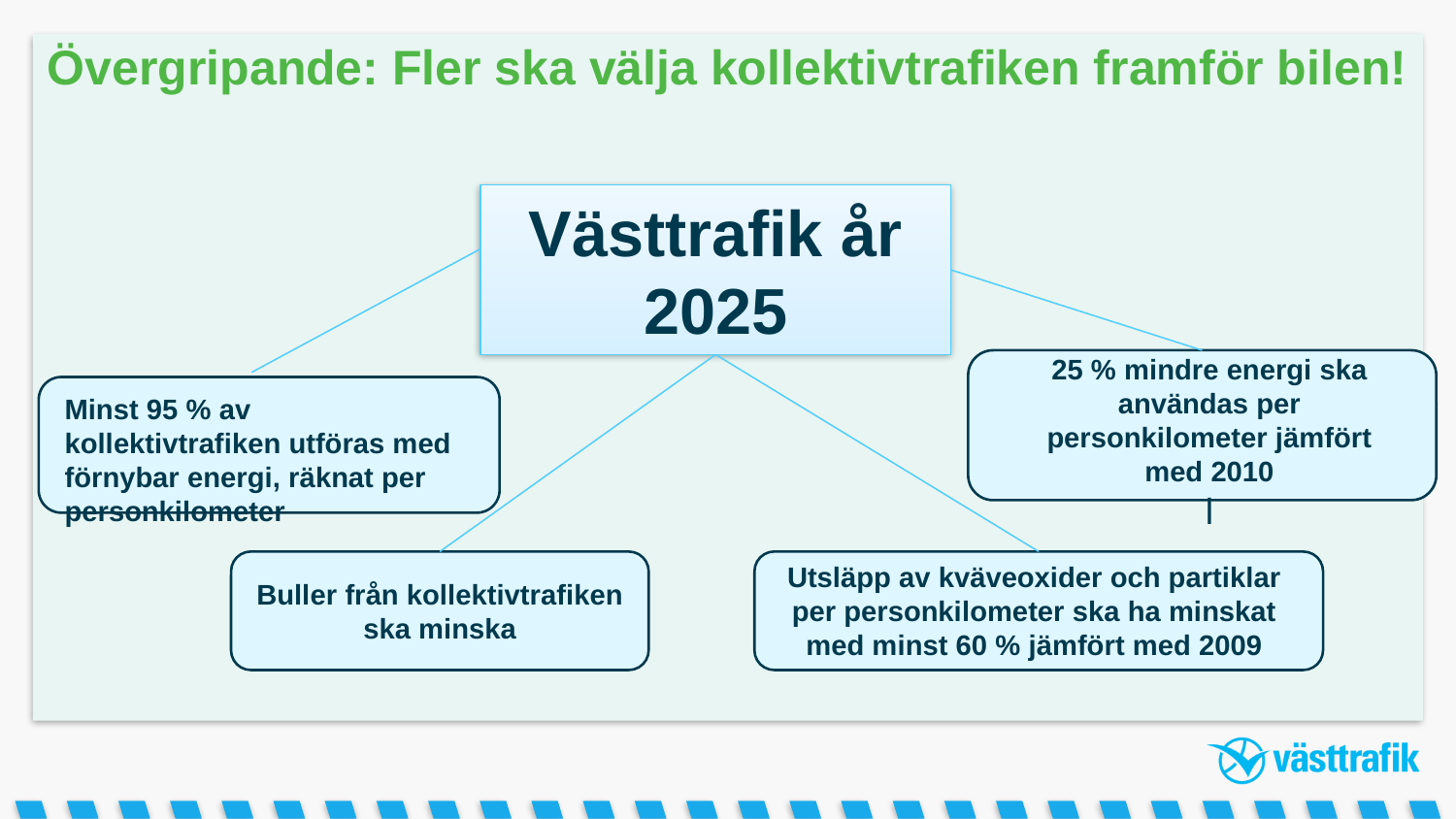

# Övergripande: Fler ska välja kollektivtrafiken framför bilen!
Västtrafik år 2025
25 % mindre energi ska användas per personkilometer jämfört med 2010
l

Minst 95 % av kollektivtrafiken utföras med förnybar energi, räknat per personkilometer
Buller från kollektivtrafiken ska minska

Utsläpp av kväveoxider och partiklar per personkilometer ska ha minskat med minst 60 % jämfört med 2009